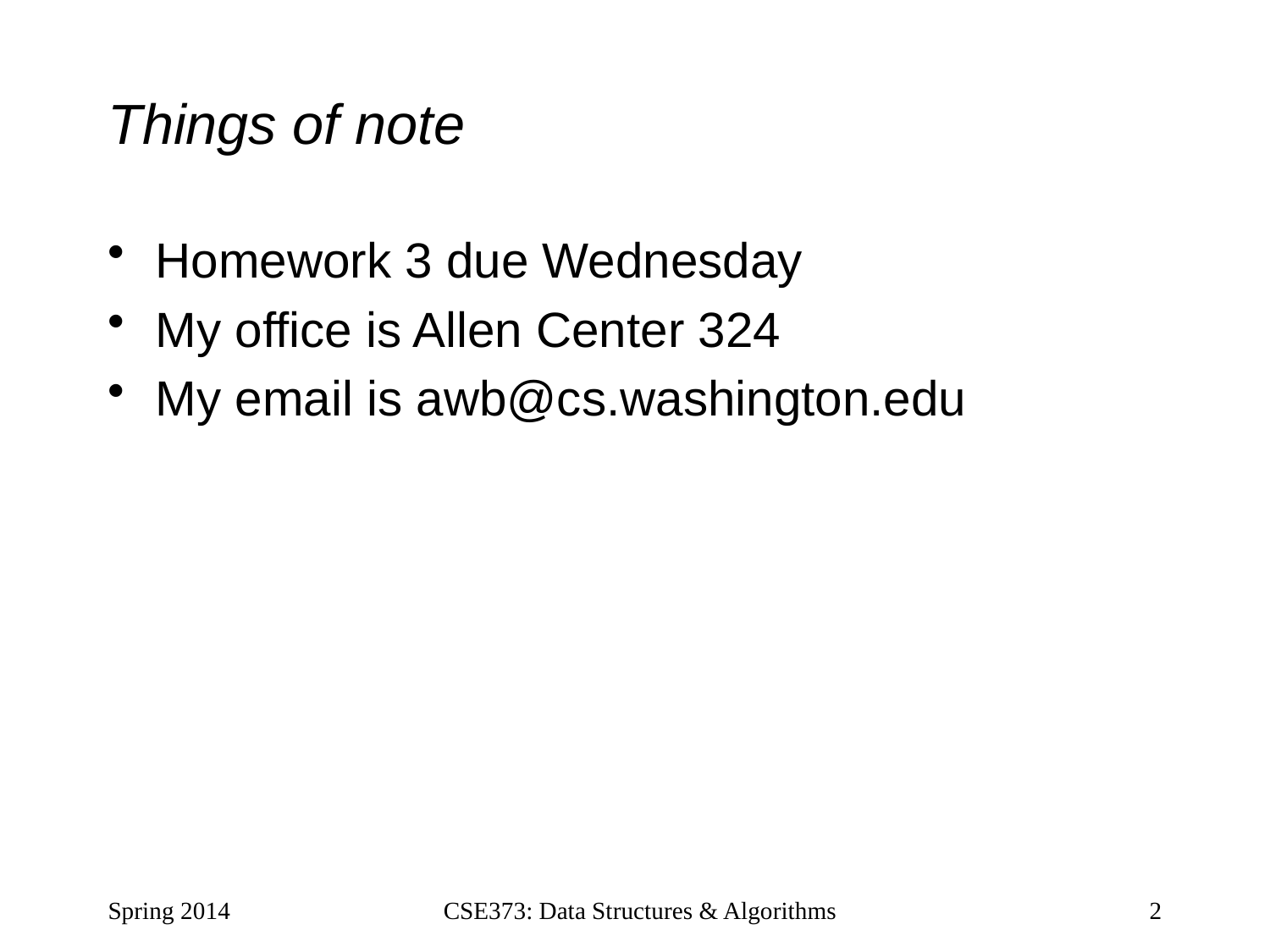

# Things of note
Homework 3 due Wednesday
My office is Allen Center 324
My email is awb@cs.washington.edu
Spring 2014
CSE373: Data Structures & Algorithms
2